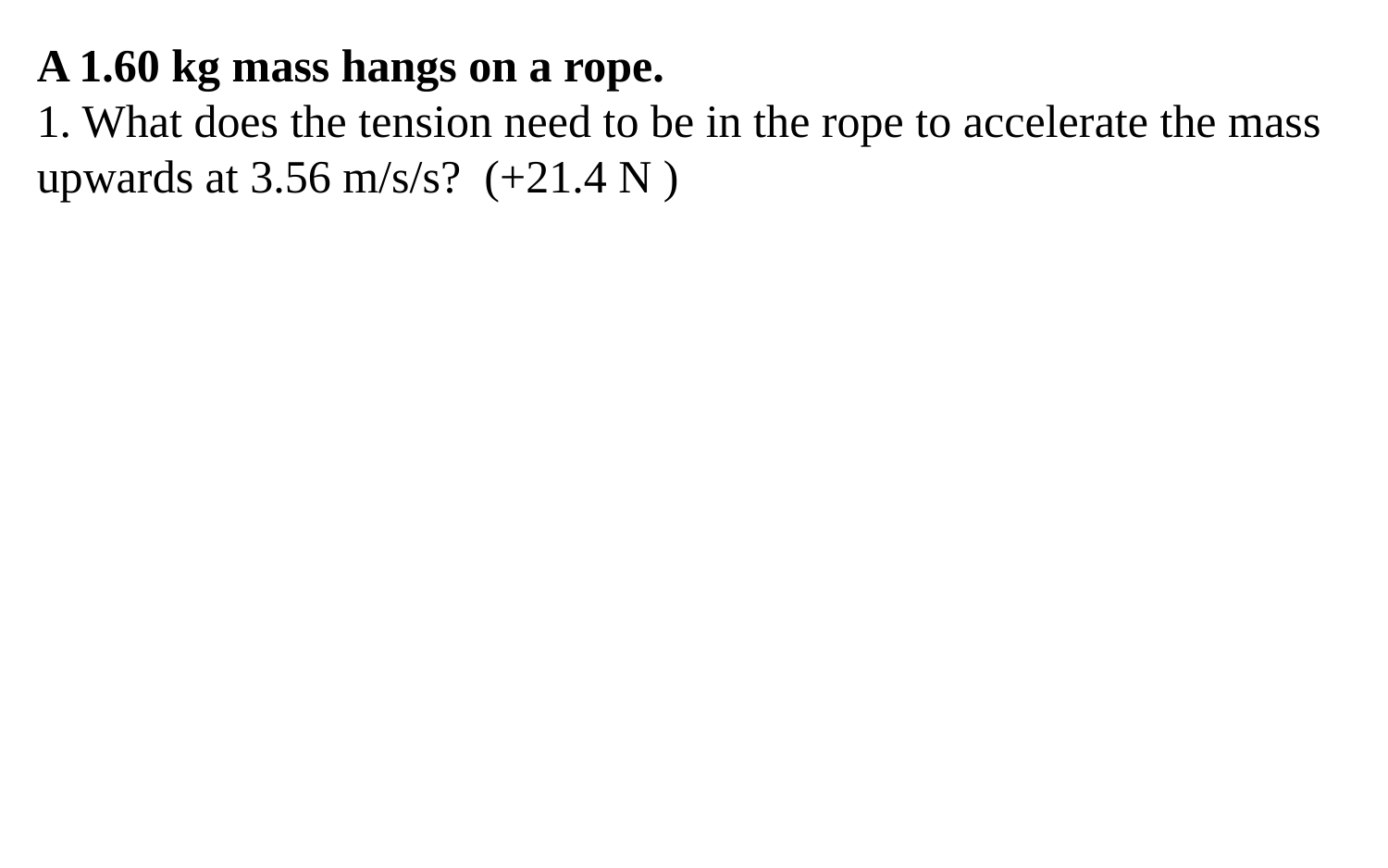

A 1.60 kg mass hangs on a rope.
1. What does the tension need to be in the rope to accelerate the mass upwards at 3.56 m/s/s?  (+21.4 N )